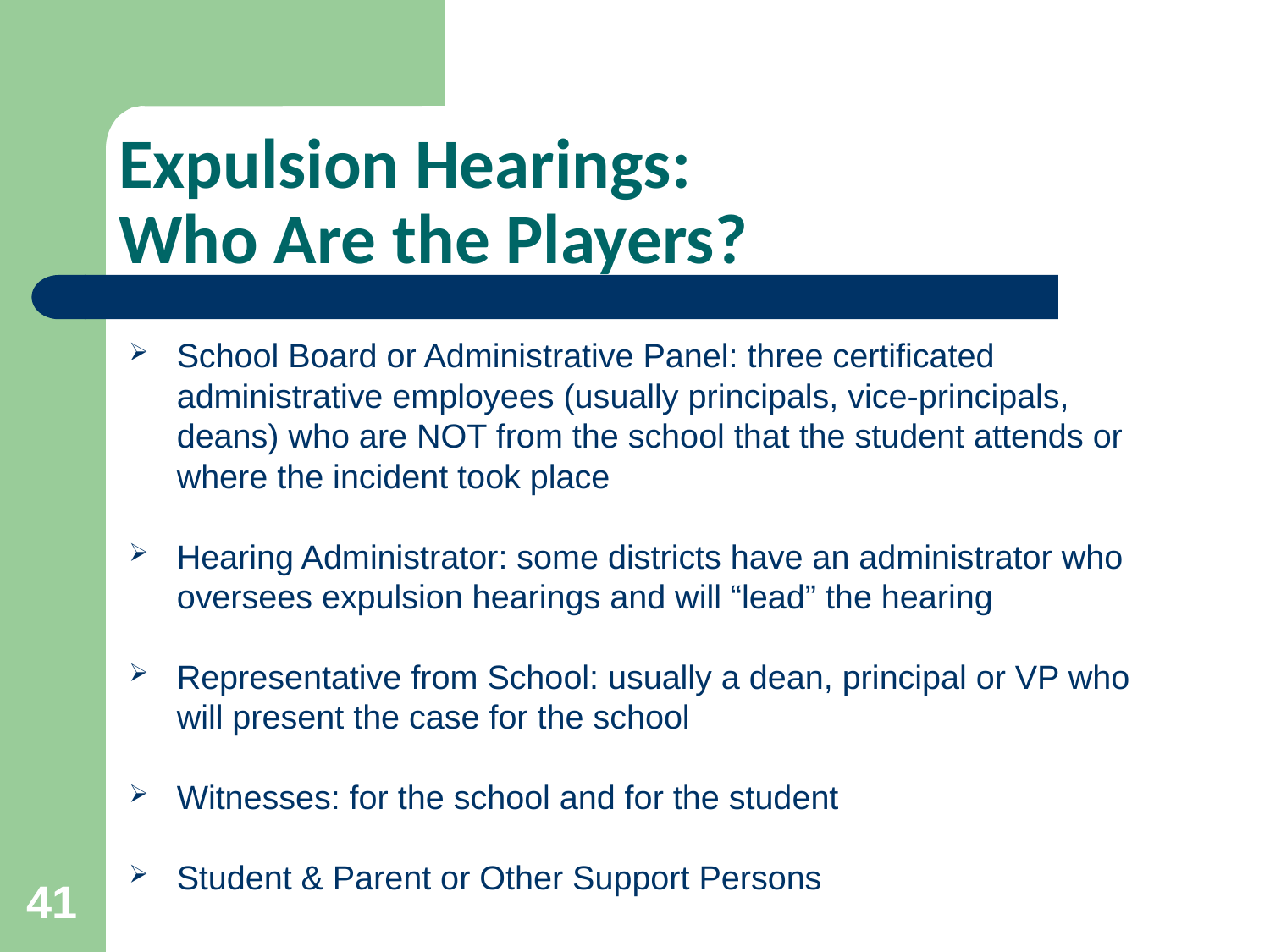

# Expulsion Hearings: Who Are the Players?
School Board or Administrative Panel: three certificated administrative employees (usually principals, vice-principals, deans) who are NOT from the school that the student attends or where the incident took place

Hearing Administrator: some districts have an administrator who oversees expulsion hearings and will “lead” the hearing

Representative from School: usually a dean, principal or VP who will present the case for the school

Witnesses: for the school and for the student

Student & Parent or Other Support Persons

41